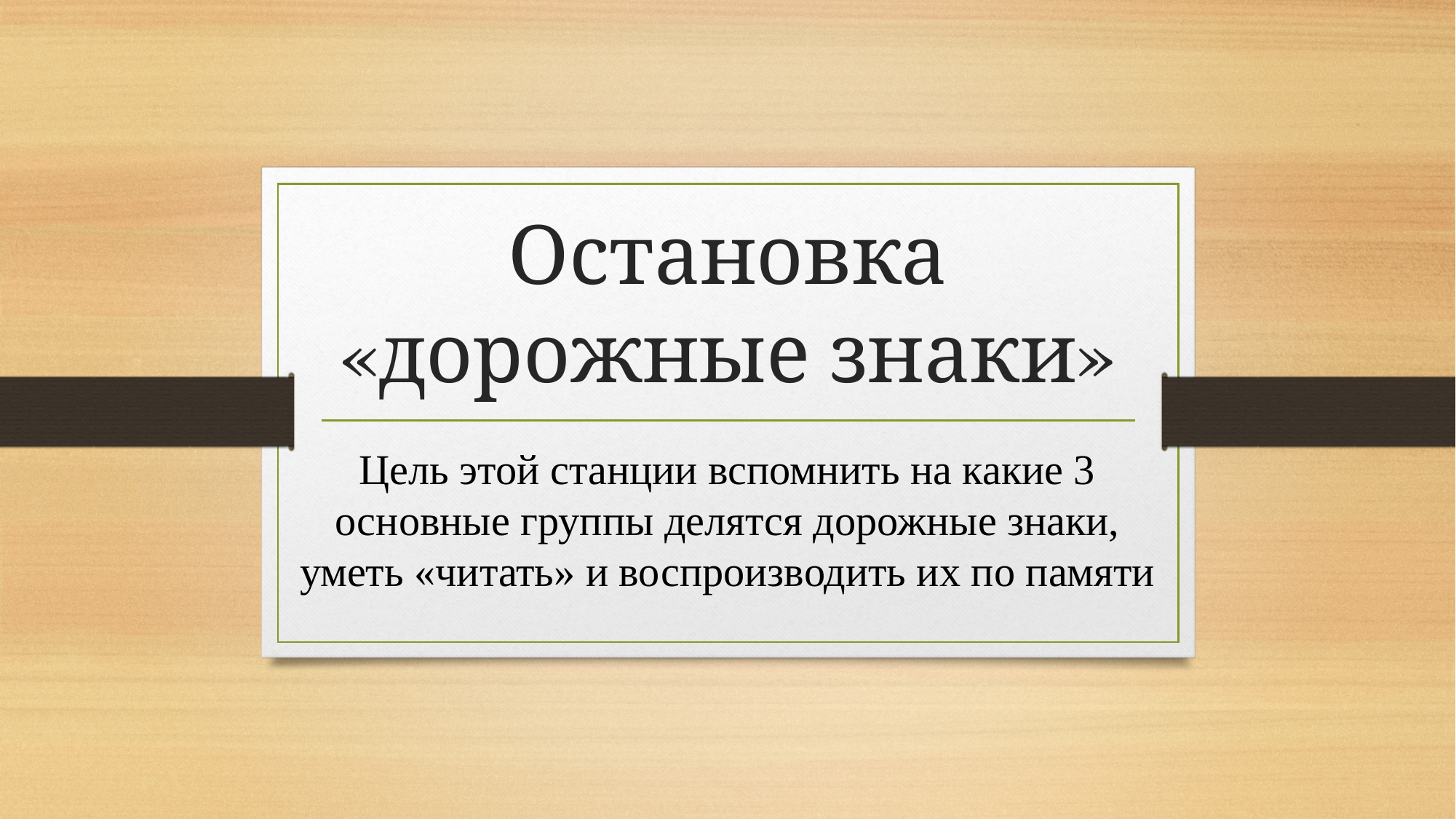

# Остановка «дорожные знаки»
Цель этой станции вспомнить на какие 3 основные группы делятся дорожные знаки, уметь «читать» и воспроизводить их по памяти